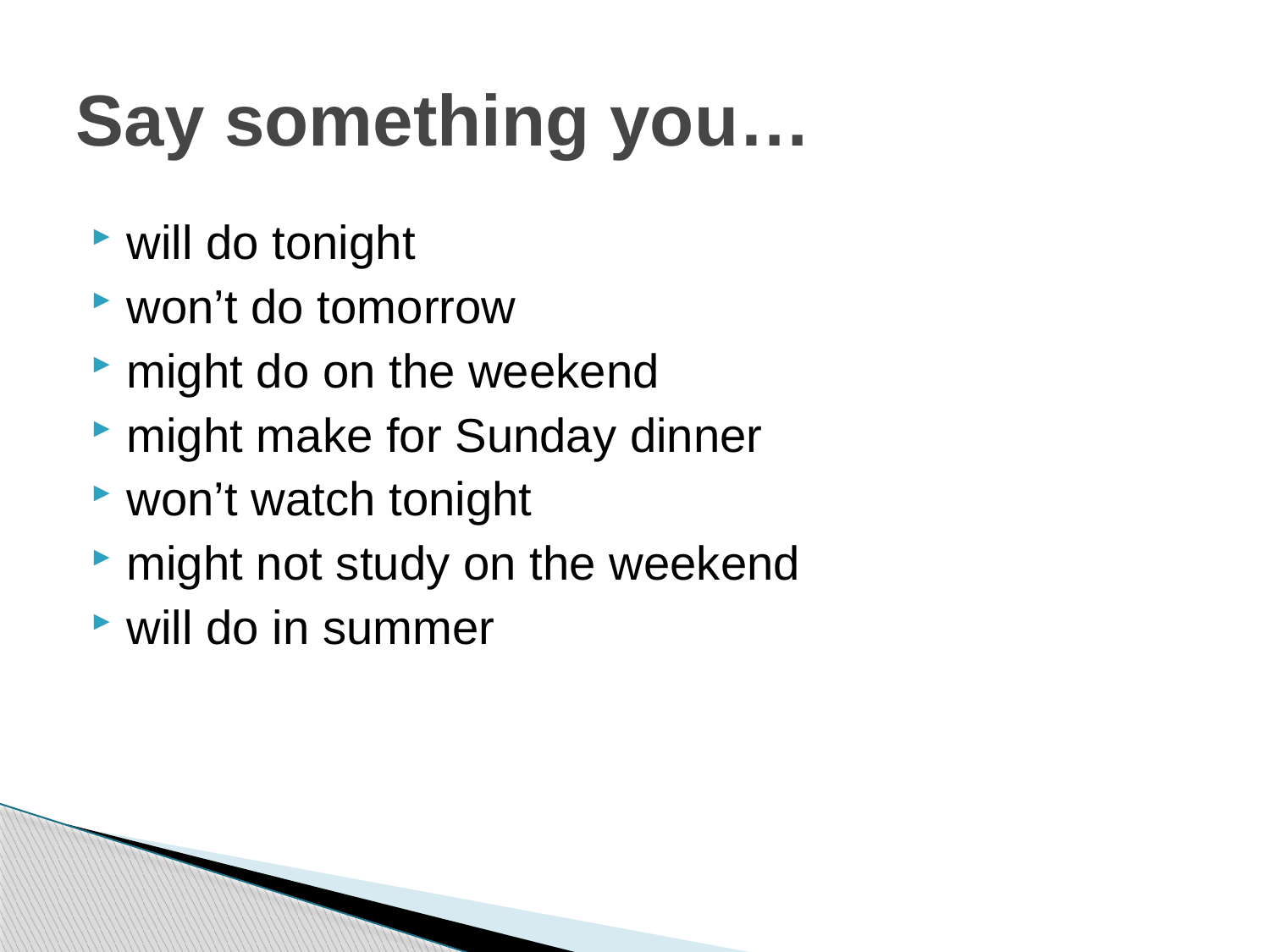

# Say something you…
will do tonight
won’t do tomorrow
might do on the weekend
might make for Sunday dinner
won’t watch tonight
might not study on the weekend
will do in summer